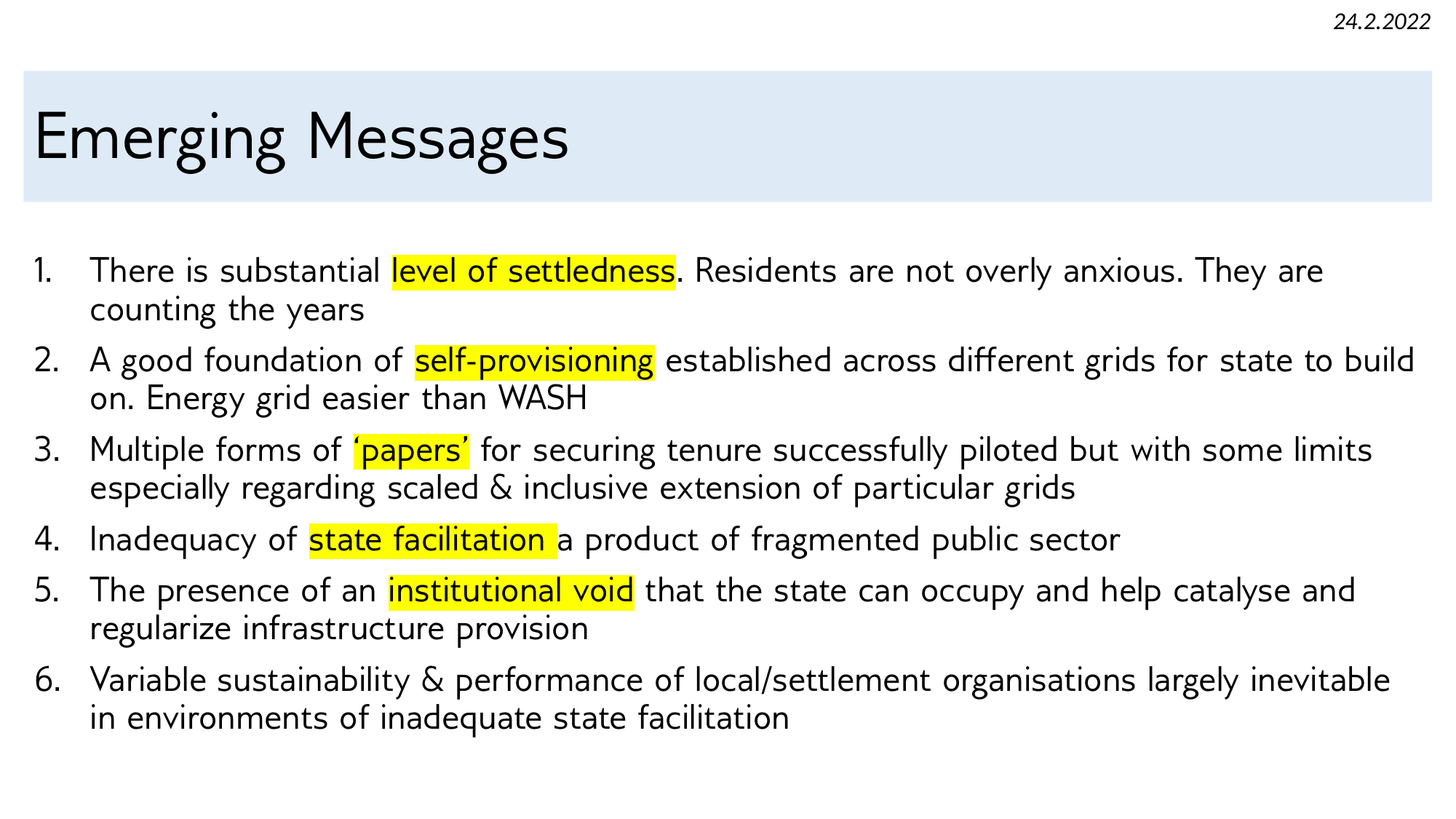

24.2.2022
# Emerging Messages
There is substantial level of settledness. Residents are not overly anxious. They are counting the years
A good foundation of self-provisioning established across different grids for state to build on. Energy grid easier than WASH
Multiple forms of ‘papers’ for securing tenure successfully piloted but with some limits especially regarding scaled & inclusive extension of particular grids
Inadequacy of state facilitation a product of fragmented public sector
The presence of an institutional void that the state can occupy and help catalyse and regularize infrastructure provision
Variable sustainability & performance of local/settlement organisations largely inevitable in environments of inadequate state facilitation